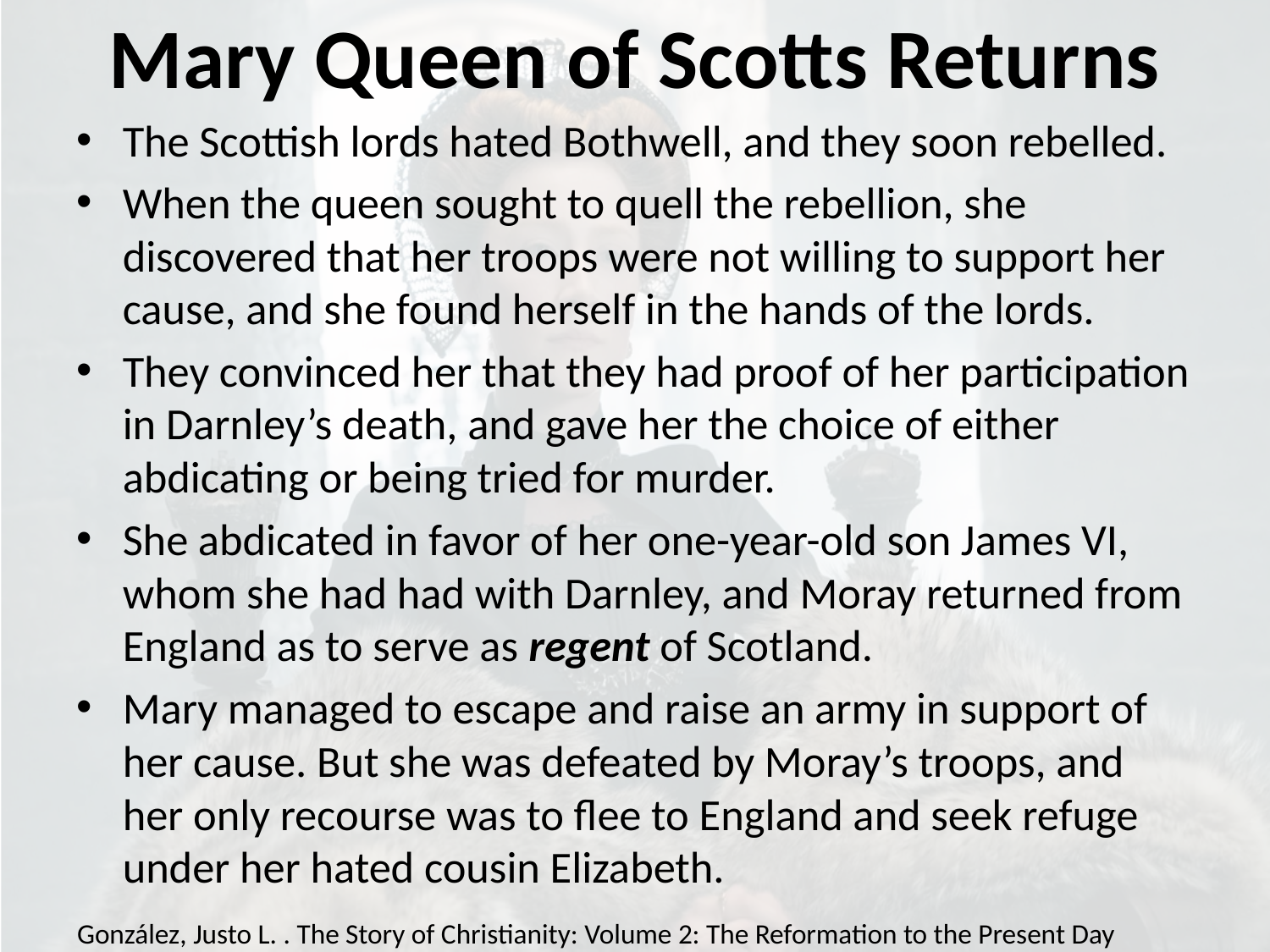

# Mary Queen of Scotts Returns
The Scottish lords hated Bothwell, and they soon rebelled.
When the queen sought to quell the rebellion, she discovered that her troops were not willing to support her cause, and she found herself in the hands of the lords.
They convinced her that they had proof of her participation in Darnley’s death, and gave her the choice of either abdicating or being tried for murder.
She abdicated in favor of her one-year-old son James VI, whom she had had with Darnley, and Moray returned from England as to serve as regent of Scotland.
Mary managed to escape and raise an army in support of her cause. But she was defeated by Moray’s troops, and her only recourse was to flee to England and seek refuge under her hated cousin Elizabeth.
González, Justo L. . The Story of Christianity: Volume 2: The Reformation to the Present Day